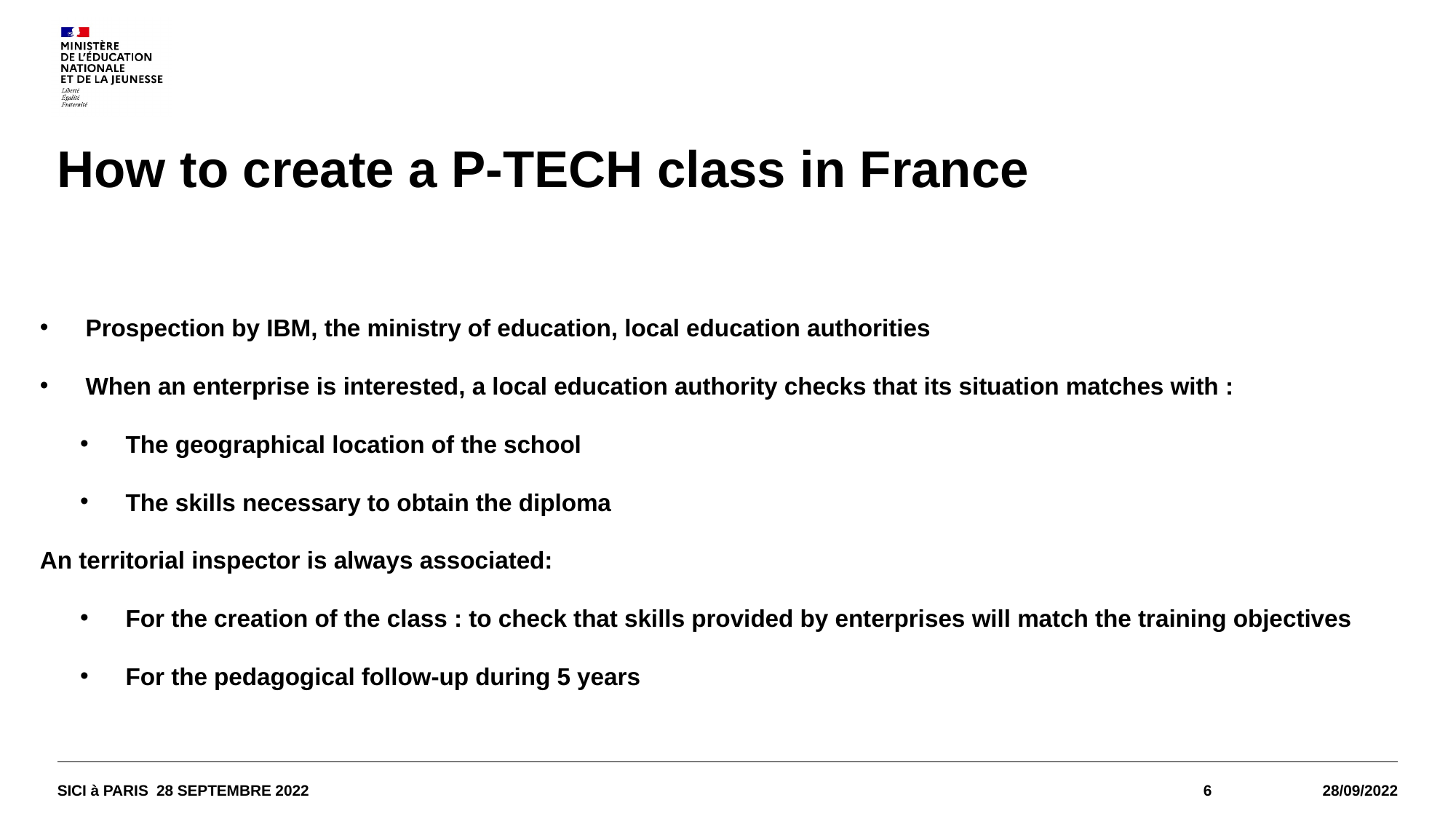

# How to create a P-TECH class in France
Prospection by IBM, the ministry of education, local education authorities
When an enterprise is interested, a local education authority checks that its situation matches with :
The geographical location of the school
The skills necessary to obtain the diploma
An territorial inspector is always associated:
For the creation of the class : to check that skills provided by enterprises will match the training objectives
For the pedagogical follow-up during 5 years
SICI à PARIS  28 SEPTEMBRE 2022
6
28/09/2022